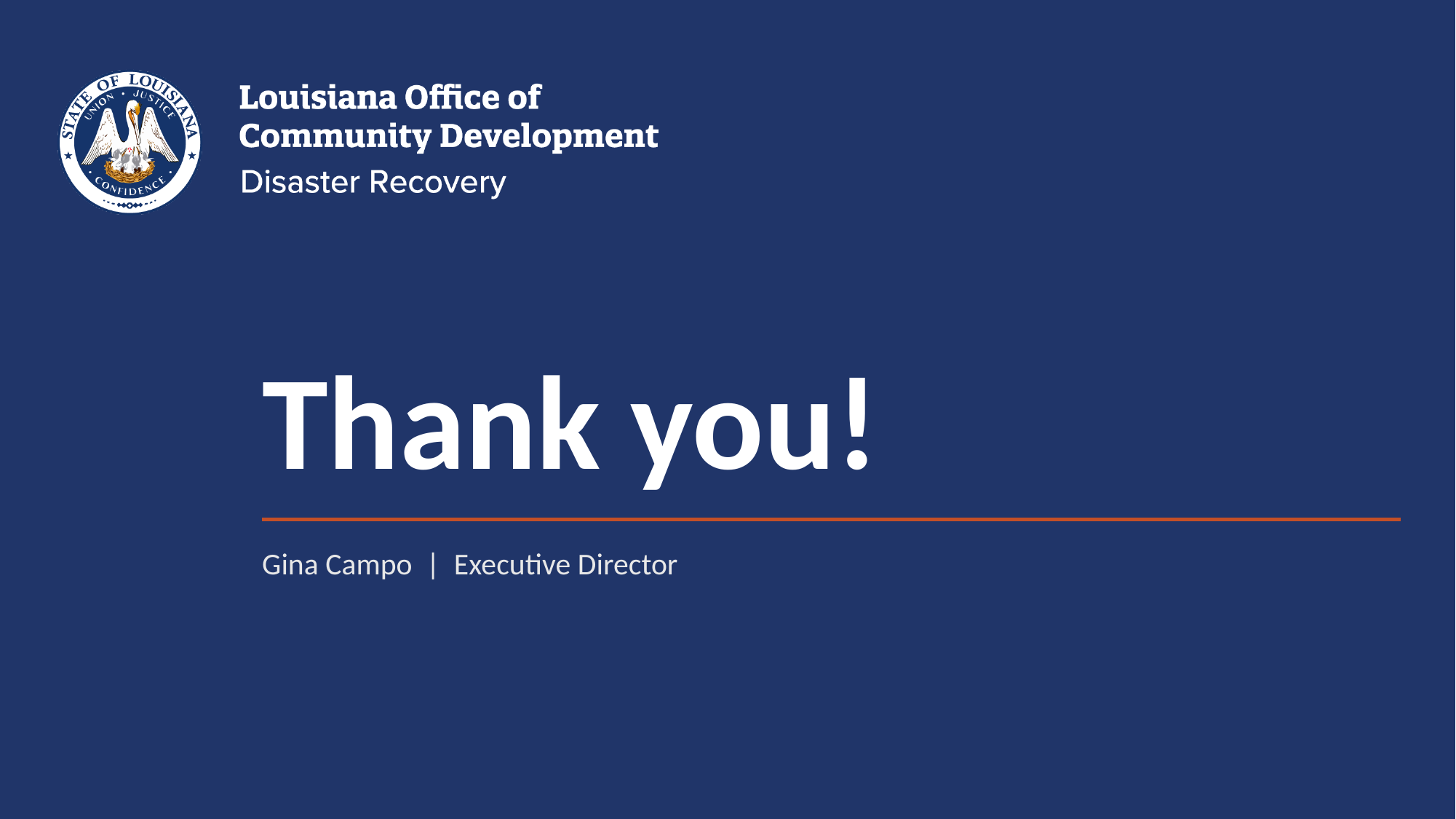

# Thank you!
Gina Campo  |  Executive Director